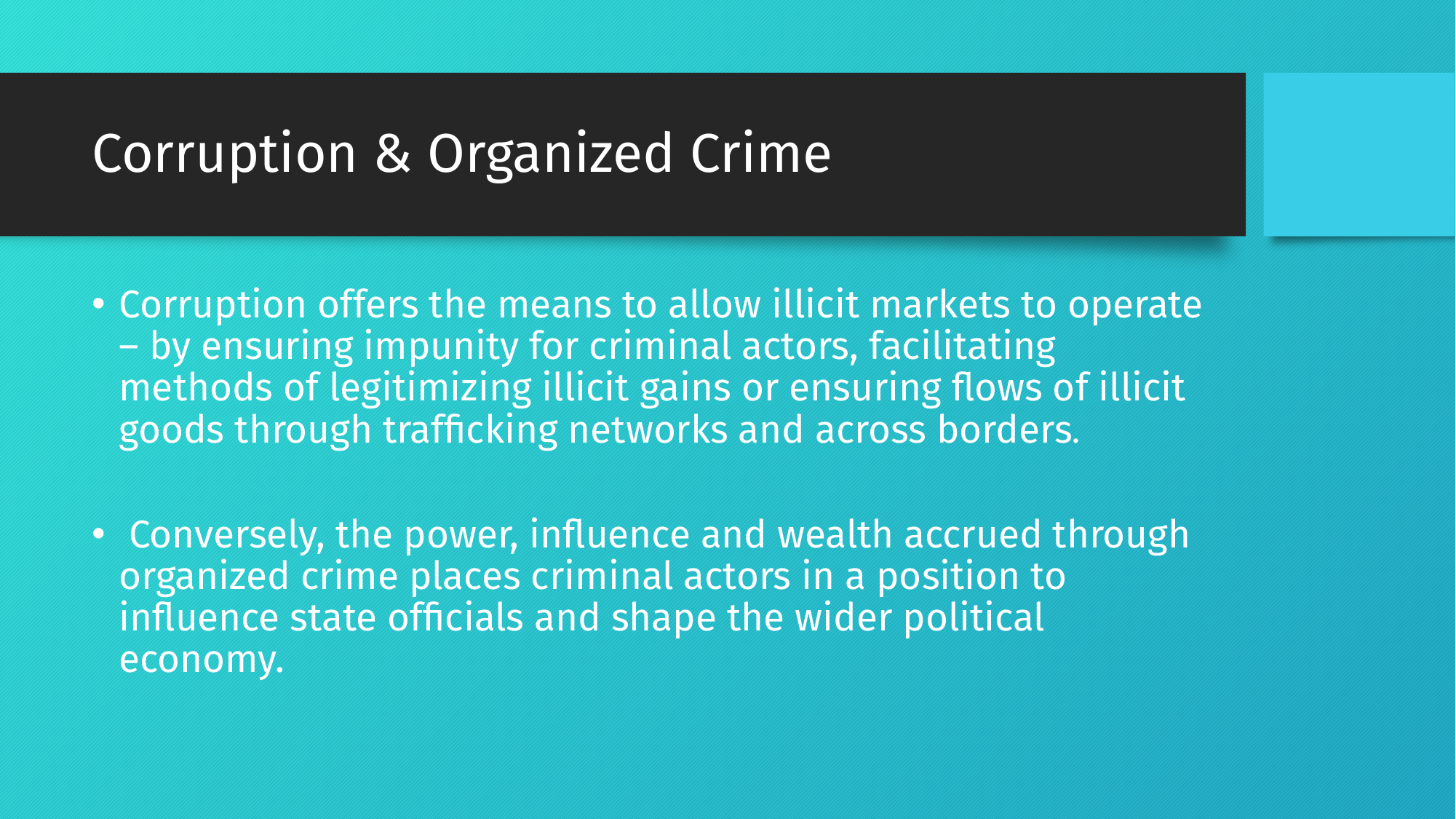

# Corruption & Organized Crime
Corruption offers the means to allow illicit markets to operate – by ensuring impunity for criminal actors, facilitating methods of legitimizing illicit gains or ensuring flows of illicit goods through trafficking networks and across borders.

 Conversely, the power, influence and wealth accrued through organized crime places criminal actors in a position to influence state officials and shape the wider political economy.